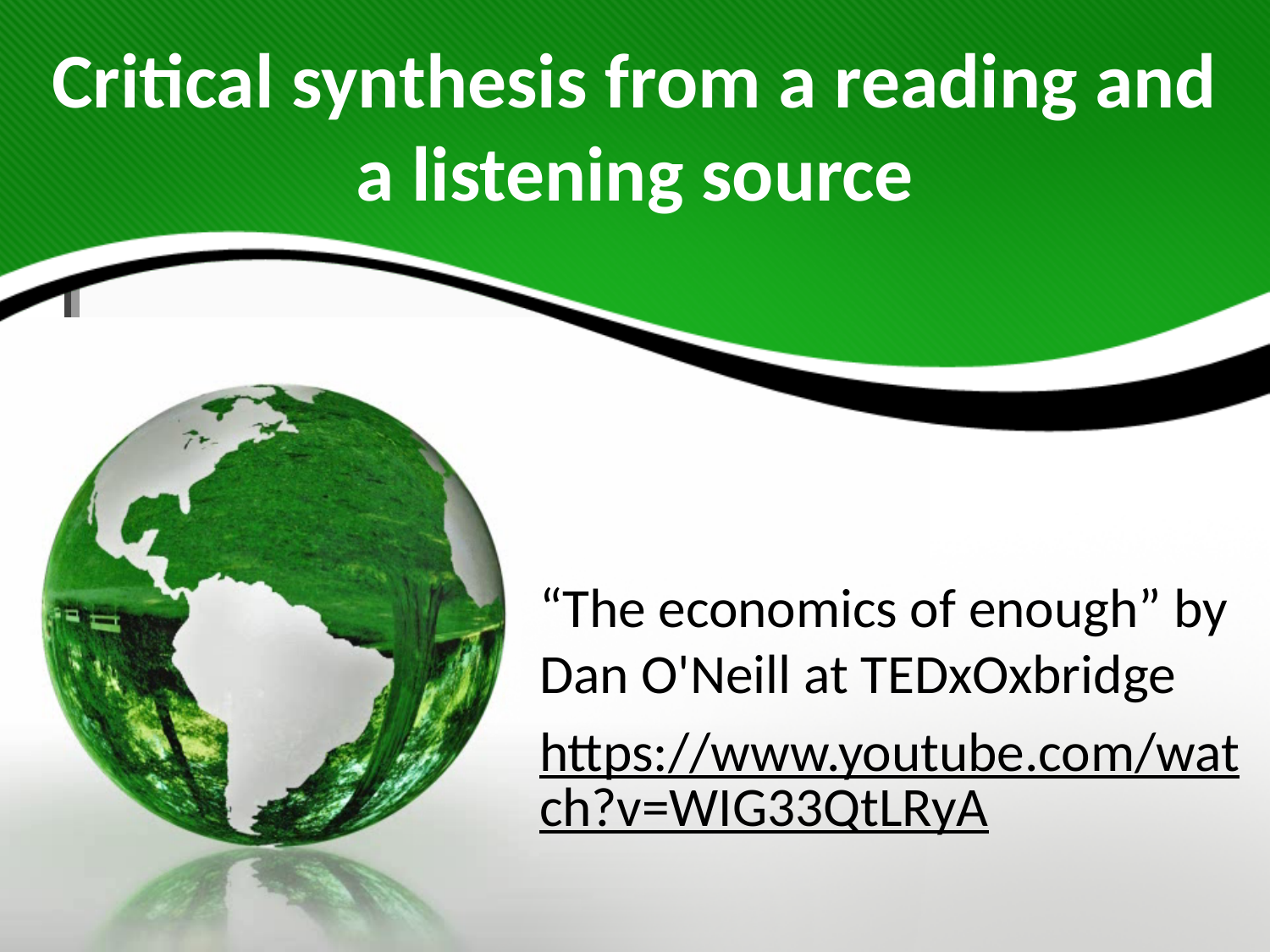

# Critical synthesis from a reading and a listening source

“The economics of enough” by Dan O'Neill at TEDxOxbridge
https://www.youtube.com/watch?v=WIG33QtLRyA